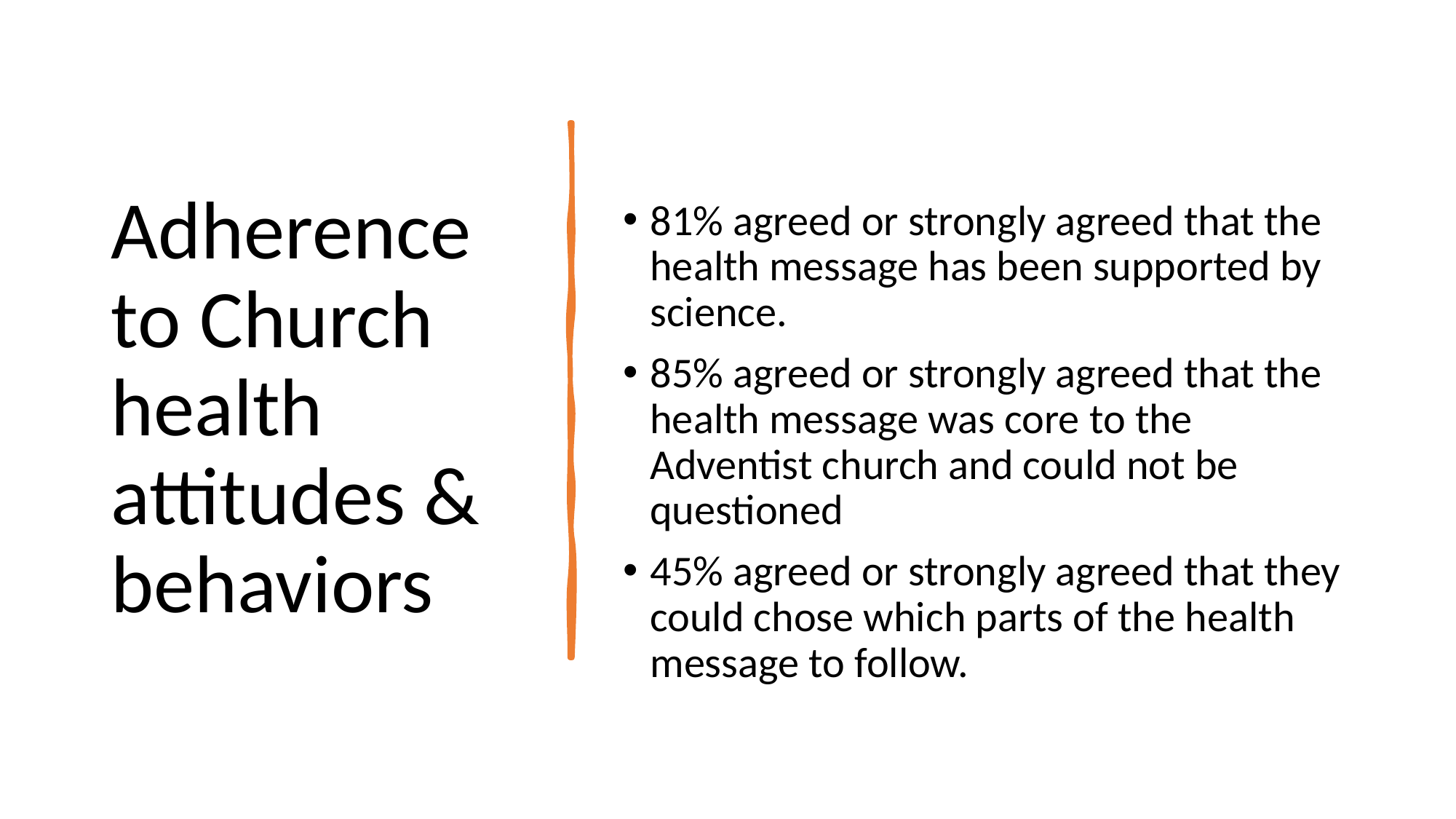

81% agreed or strongly agreed that the health message has been supported by science.
85% agreed or strongly agreed that the health message was core to the Adventist church and could not be questioned
45% agreed or strongly agreed that they could chose which parts of the health message to follow.
# Adherence to Church health attitudes & behaviors